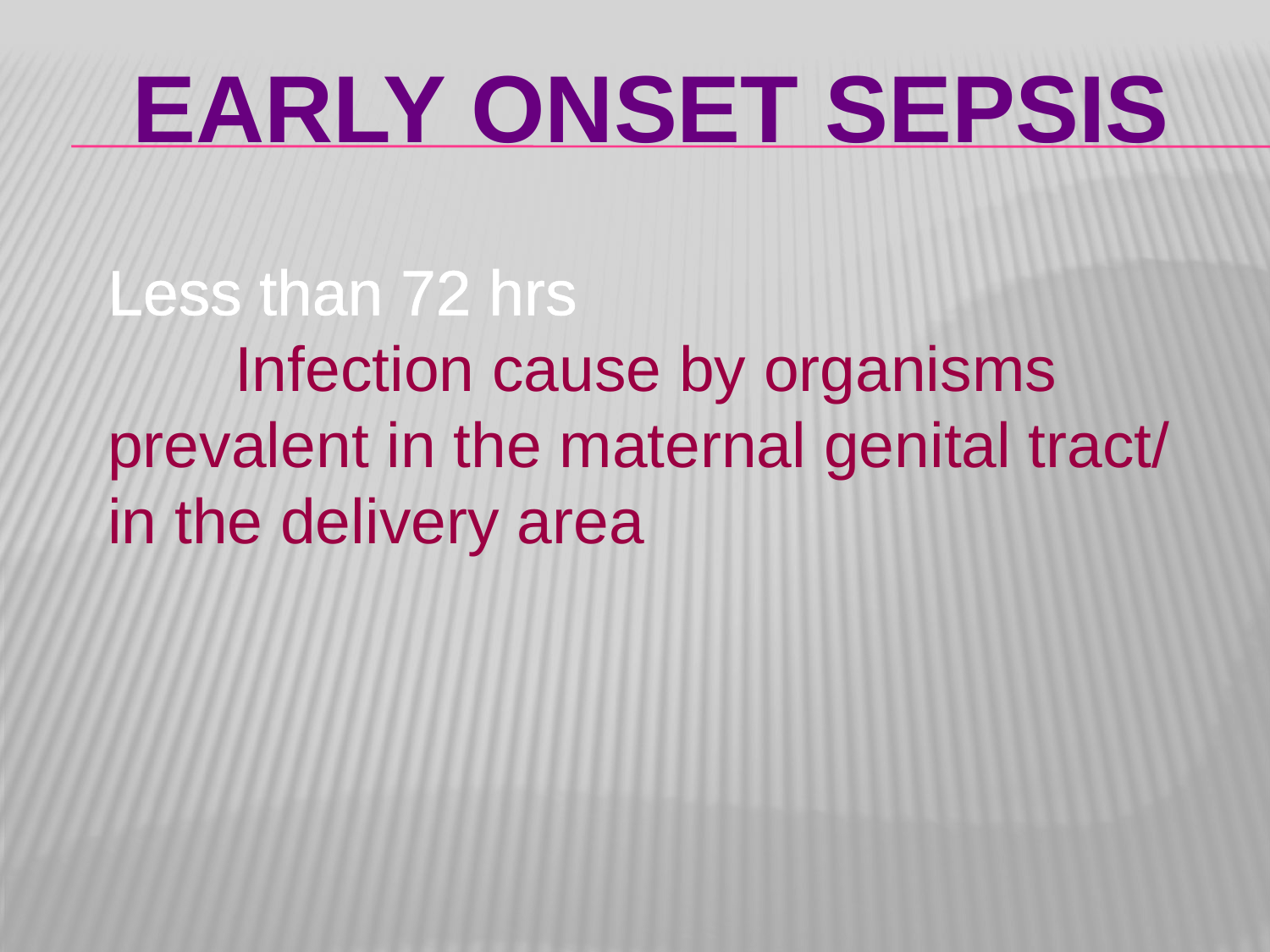

Early onset Sepsis

Less than 72 hrs
	Infection cause by organisms prevalent in the maternal genital tract/ in the delivery area